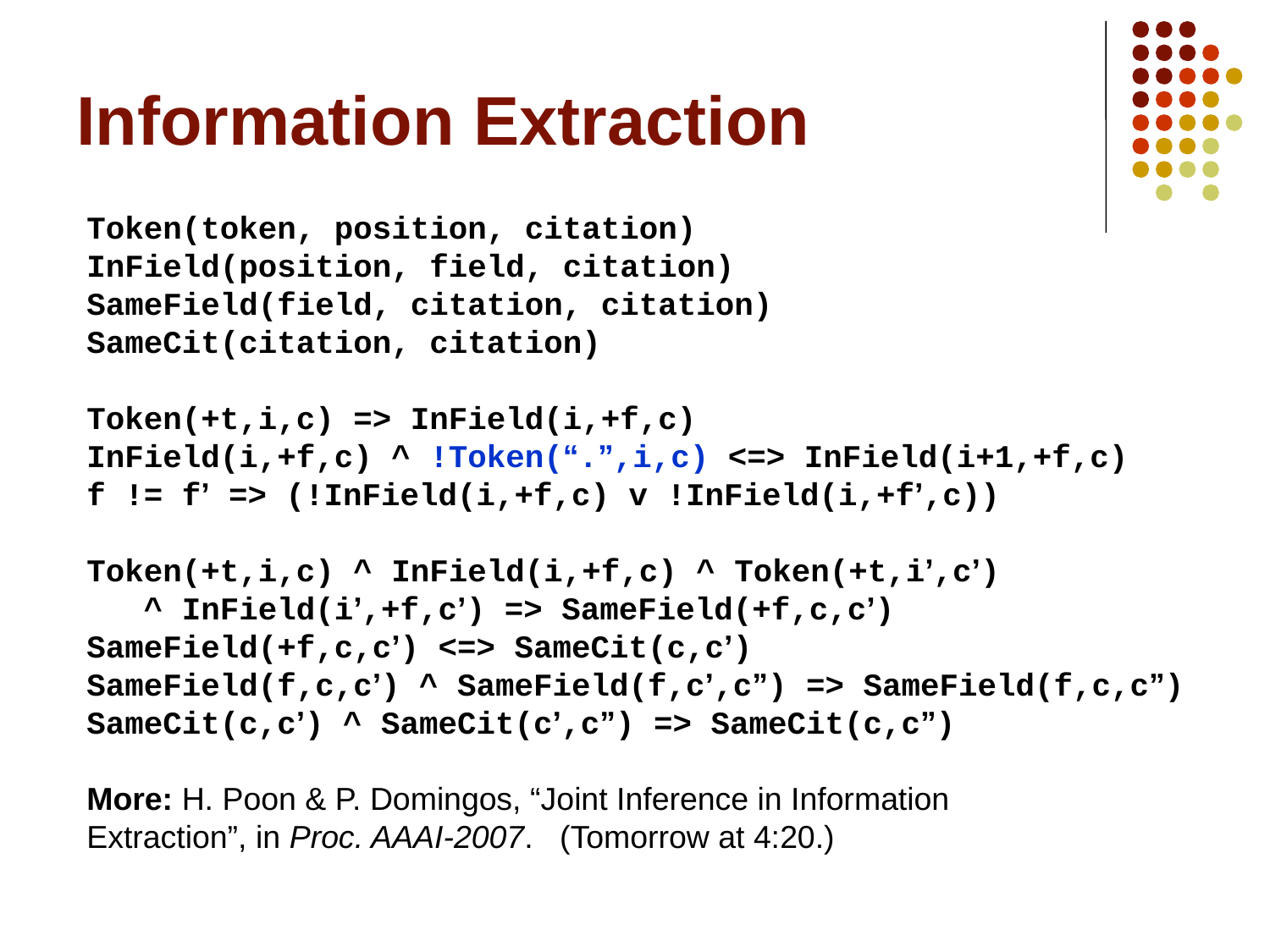

# Information Extraction
Token(token, position, citation)
InField(position, field, citation)
SameField(field, citation, citation)
SameCit(citation, citation)

Token(+t,i,c) => InField(i,+f,c)
InField(i,+f,c) ^ !Token(“.”,i,c) <=> InField(i+1,+f,c)
f != f’ => (!InField(i,+f,c) v !InField(i,+f’,c))

Token(+t,i,c) ^ InField(i,+f,c) ^ Token(+t,i’,c’)
   ^ InField(i’,+f,c’) => SameField(+f,c,c’)
SameField(+f,c,c’) <=> SameCit(c,c’)
SameField(f,c,c’) ^ SameField(f,c’,c”) => SameField(f,c,c”)
SameCit(c,c’) ^ SameCit(c’,c”) => SameCit(c,c”)

More: H. Poon & P. Domingos, “Joint Inference in Information
Extraction”, in Proc. AAAI-2007.   (Tomorrow at 4:20.)